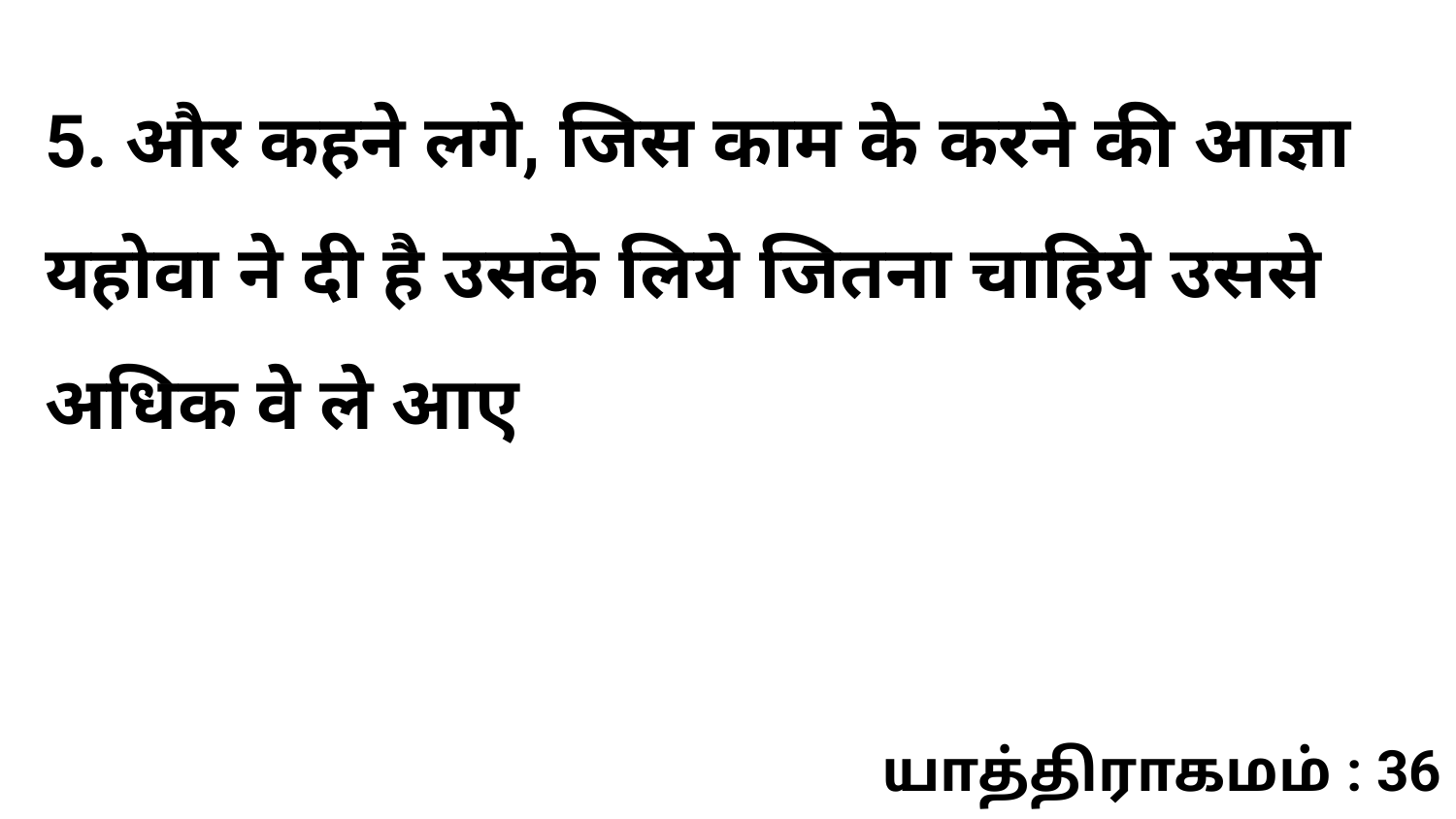

5. और कहने लगे, जिस काम के करने की आज्ञा यहोवा ने दी है उसके लिये जितना चाहिये उससे अधिक वे ले आए
யாத்திராகமம் : 36